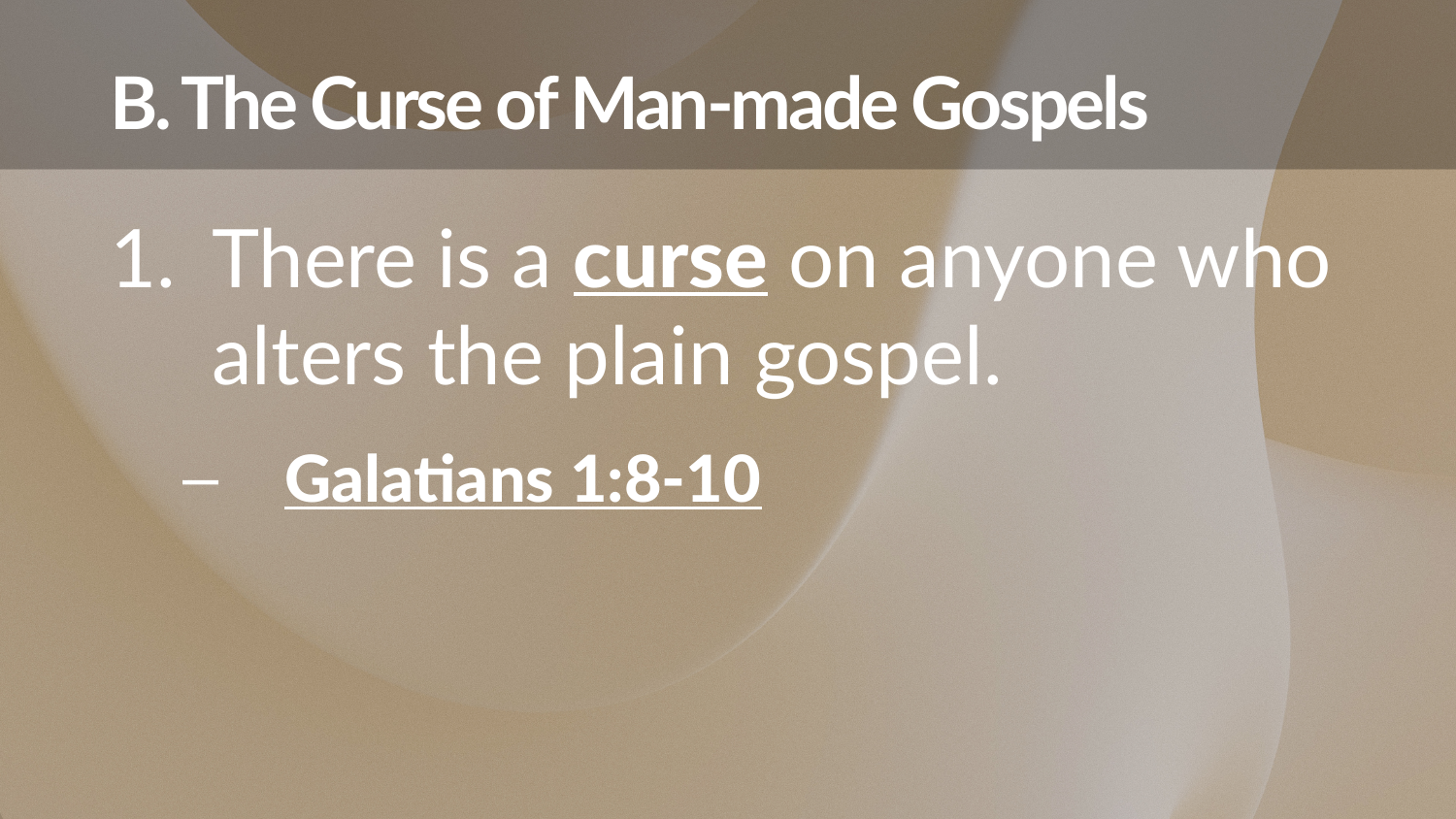

# B. The Curse of Man-made Gospels
There is a curse on anyone who alters the plain gospel.
Galatians 1:8-10